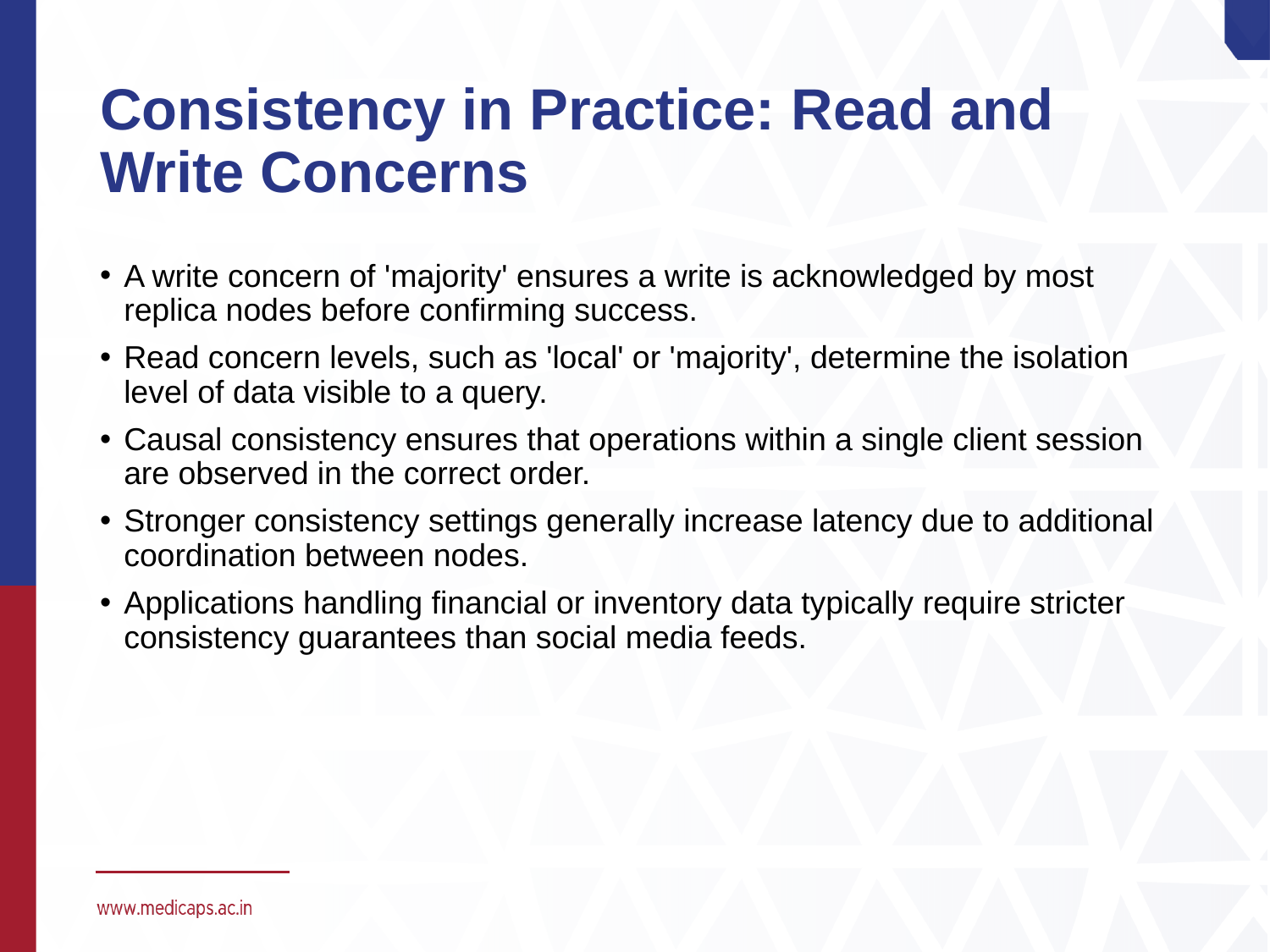

# Consistency in Practice: Read and Write Concerns
A write concern of 'majority' ensures a write is acknowledged by most replica nodes before confirming success.
Read concern levels, such as 'local' or 'majority', determine the isolation level of data visible to a query.
Causal consistency ensures that operations within a single client session are observed in the correct order.
Stronger consistency settings generally increase latency due to additional coordination between nodes.
Applications handling financial or inventory data typically require stricter consistency guarantees than social media feeds.